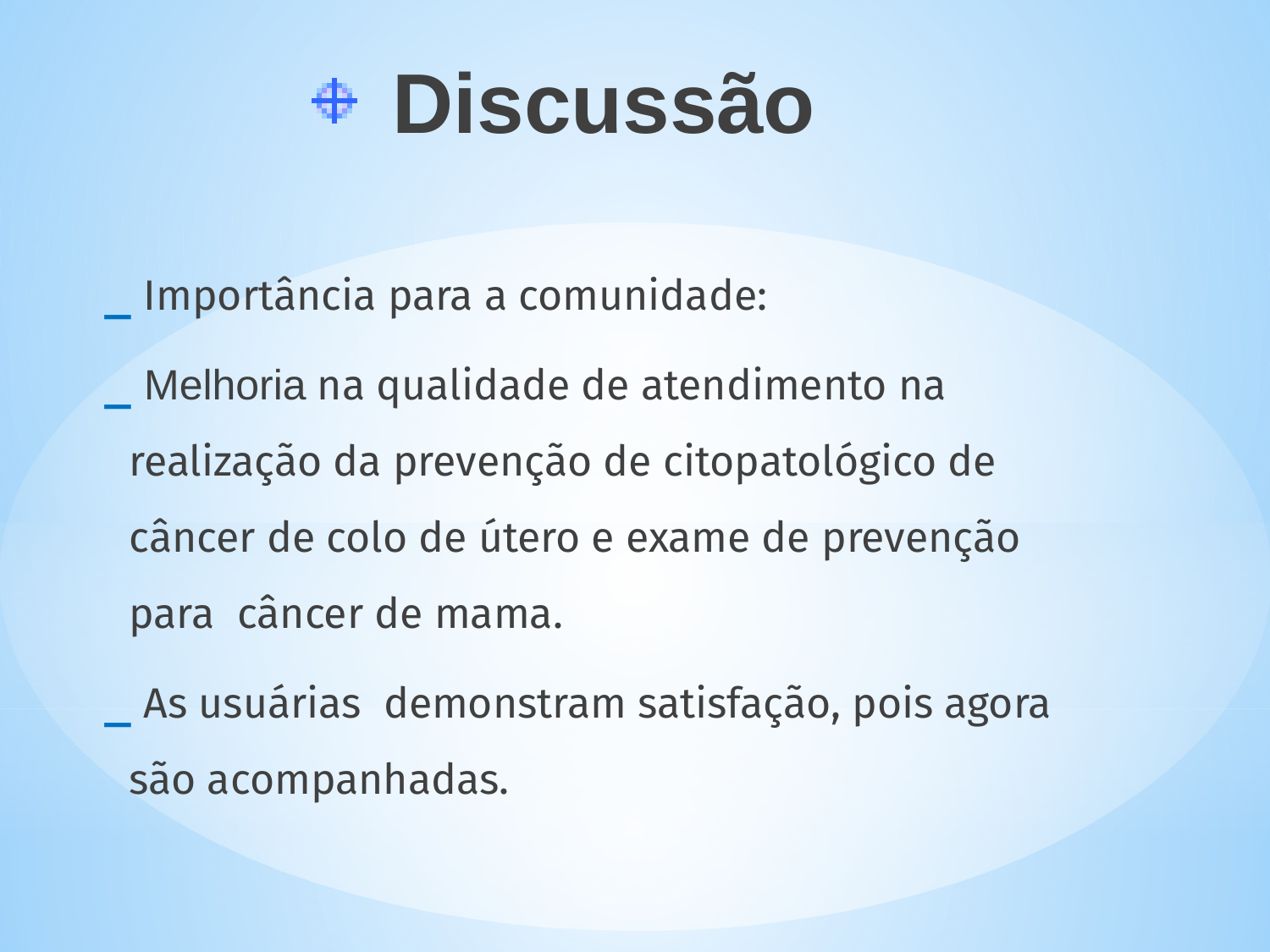

Discussão
 Importância para a comunidade:
 Melhoria na qualidade de atendimento na realização da prevenção de citopatológico de câncer de colo de útero e exame de prevenção  para  câncer de mama.
 As usuárias  demonstram satisfação, pois agora são acompanhadas.